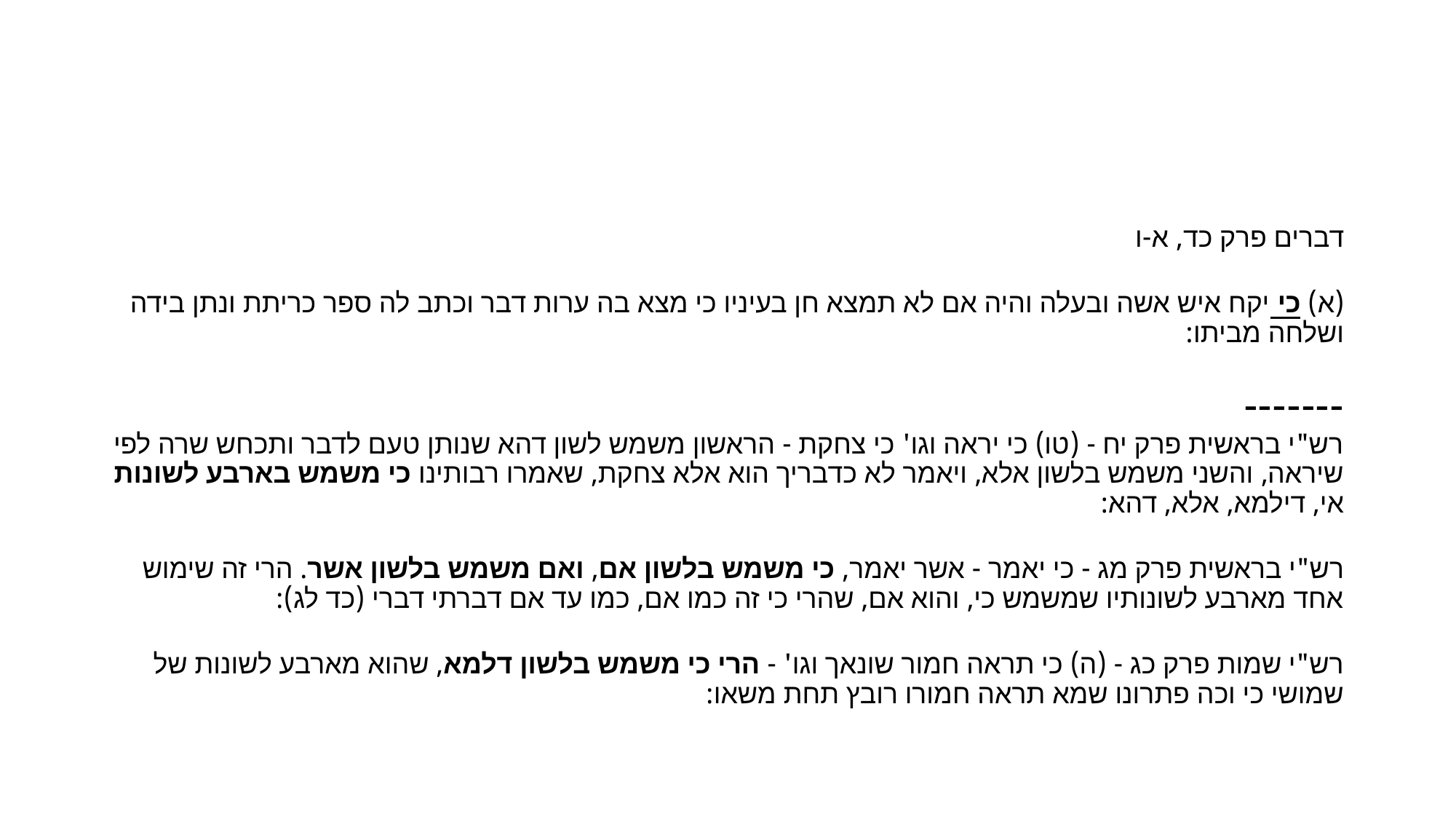

#
דברים פרק כד, א-ו
(א) כי יקח איש אשה ובעלה והיה אם לא תמצא חן בעיניו כי מצא בה ערות דבר וכתב לה ספר כריתת ונתן בידה ושלחה מביתו:
-------
רש"י בראשית פרק יח - (טו) כי יראה וגו' כי צחקת - הראשון משמש לשון דהא שנותן טעם לדבר ותכחש שרה לפי שיראה, והשני משמש בלשון אלא, ויאמר לא כדבריך הוא אלא צחקת, שאמרו רבותינו כי משמש בארבע לשונות אי, דילמא, אלא, דהא:
רש"י בראשית פרק מג - כי יאמר - אשר יאמר, כי משמש בלשון אם, ואם משמש בלשון אשר. הרי זה שימוש אחד מארבע לשונותיו שמשמש כי, והוא אם, שהרי כי זה כמו אם, כמו עד אם דברתי דברי (כד לג):
רש"י שמות פרק כג - (ה) כי תראה חמור שונאך וגו' - הרי כי משמש בלשון דלמא, שהוא מארבע לשונות של שמושי כי וכה פתרונו שמא תראה חמורו רובץ תחת משאו: